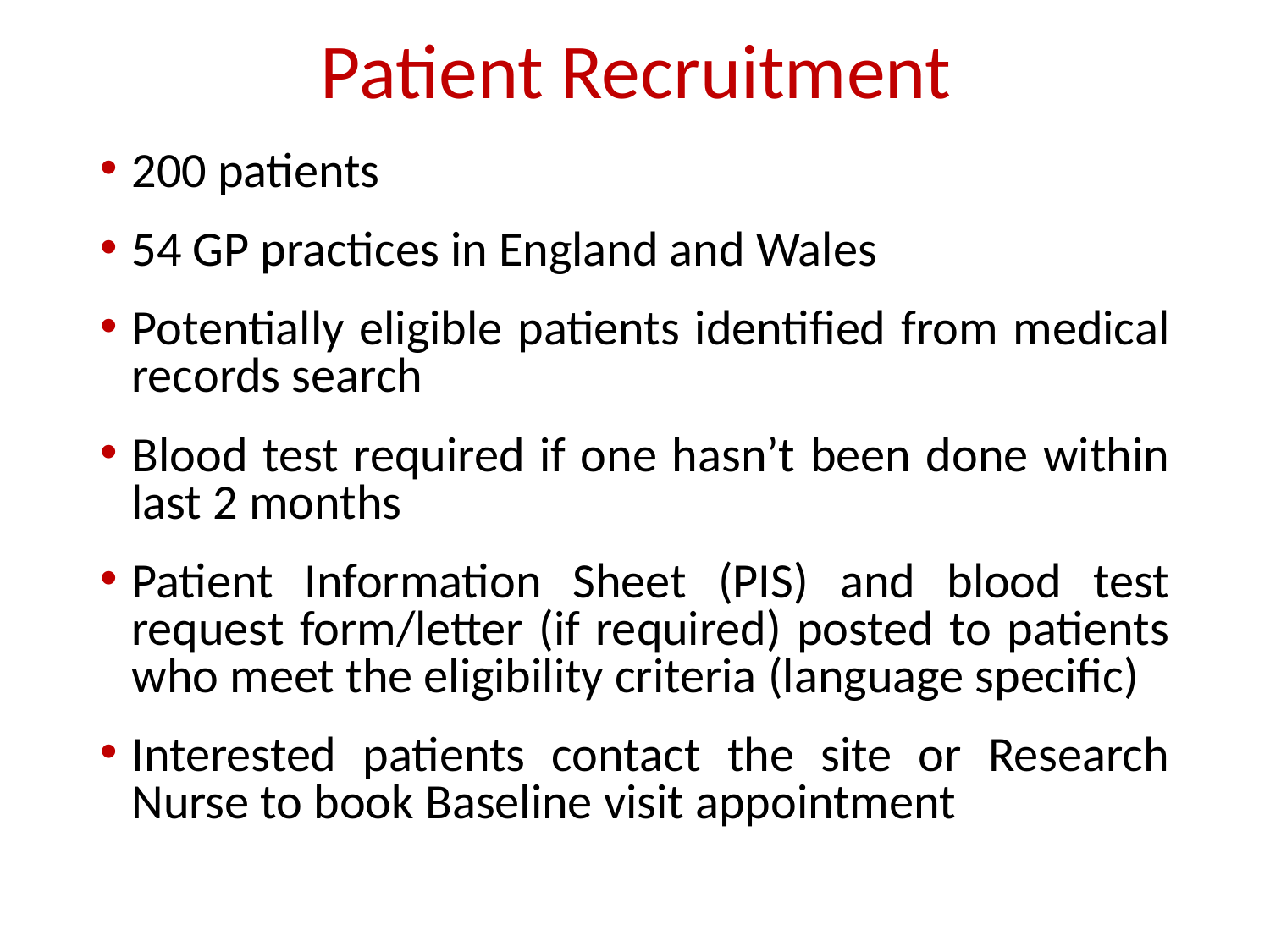

# Patient Recruitment
200 patients
54 GP practices in England and Wales
Potentially eligible patients identified from medical records search
Blood test required if one hasn’t been done within last 2 months
Patient Information Sheet (PIS) and blood test request form/letter (if required) posted to patients who meet the eligibility criteria (language specific)
Interested patients contact the site or Research Nurse to book Baseline visit appointment